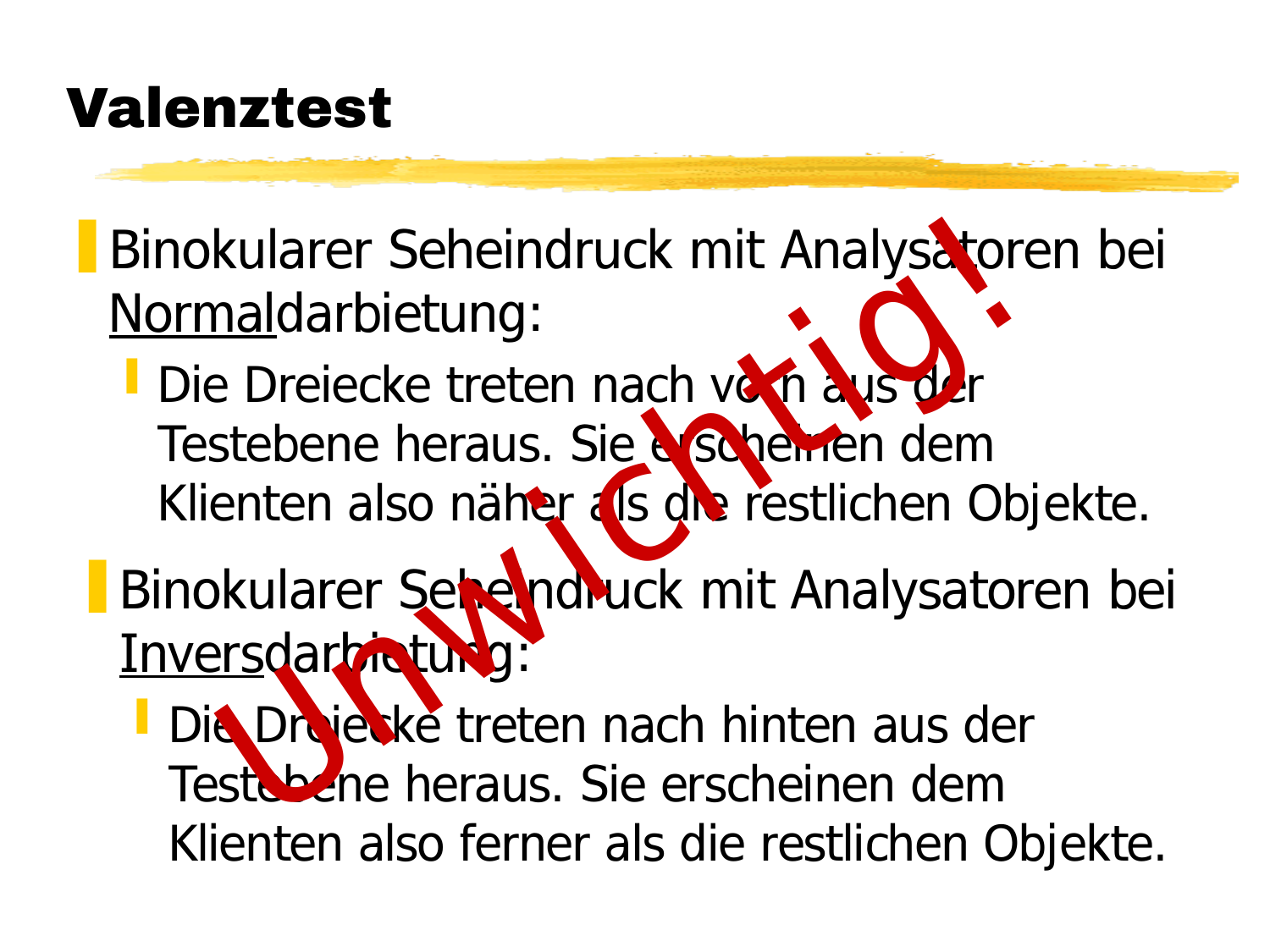

# Valenztest
Binokularer Seheindruck mit Analysatoren bei Normaldarbietung:
Die Dreiecke treten nach vorn aus der Testebene heraus. Sie erscheinen dem
Klienten also näher als die restlichen Objekte.
Unwichtig!
Binokularer Seheindruck mit Analysatoren bei Inversdarbietung:
Die Dreiecke treten nach hinten aus der Testebene heraus. Sie erscheinen dem Klienten also ferner als die restlichen Objekte.